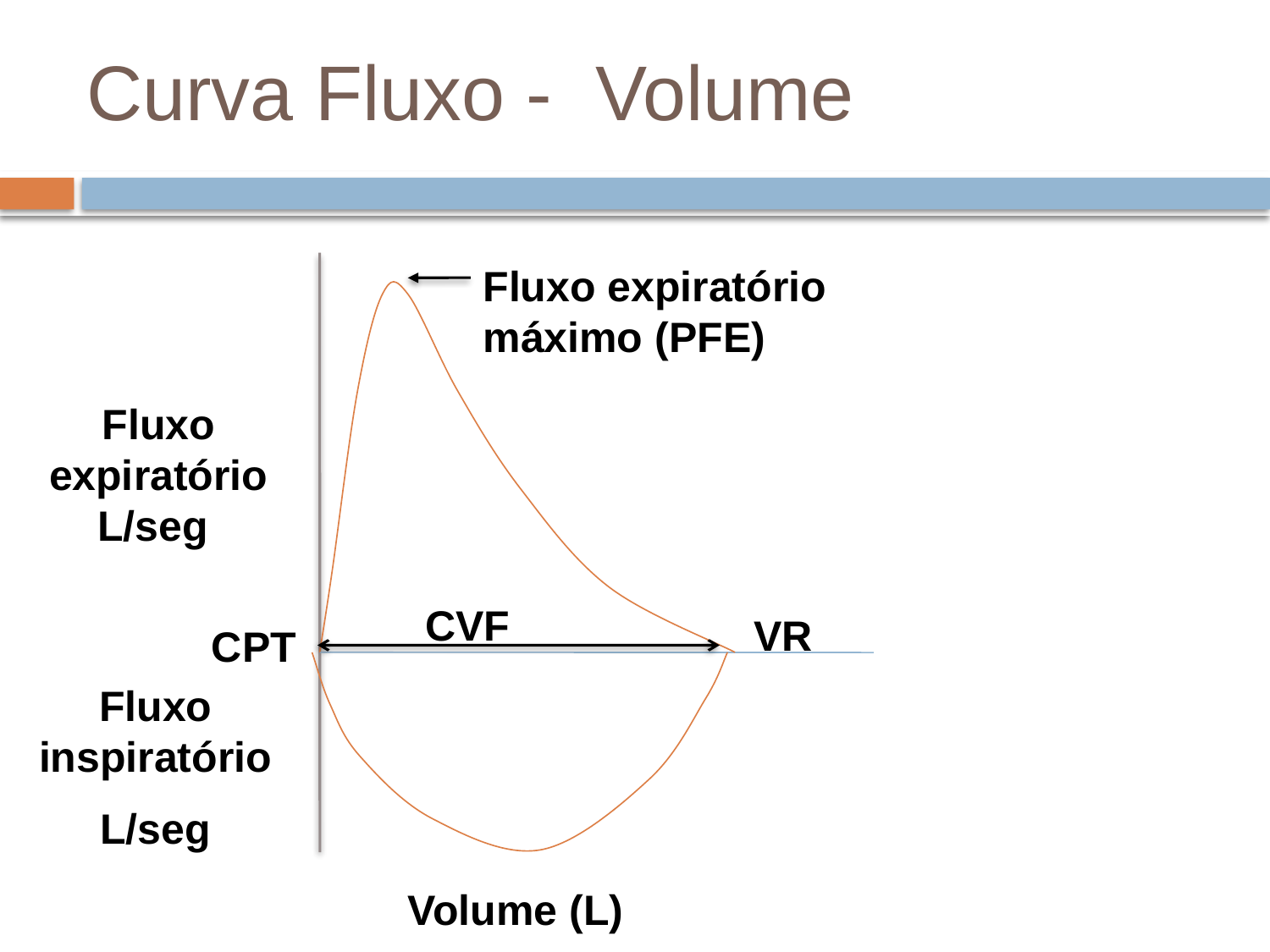

# Curva Fluxo -  Volume

Fluxo expiratório máximo (PFE)

Fluxo expiratório
L/seg

CVF
VR
CPT

Fluxo inspiratório
L/seg
Volume (L)